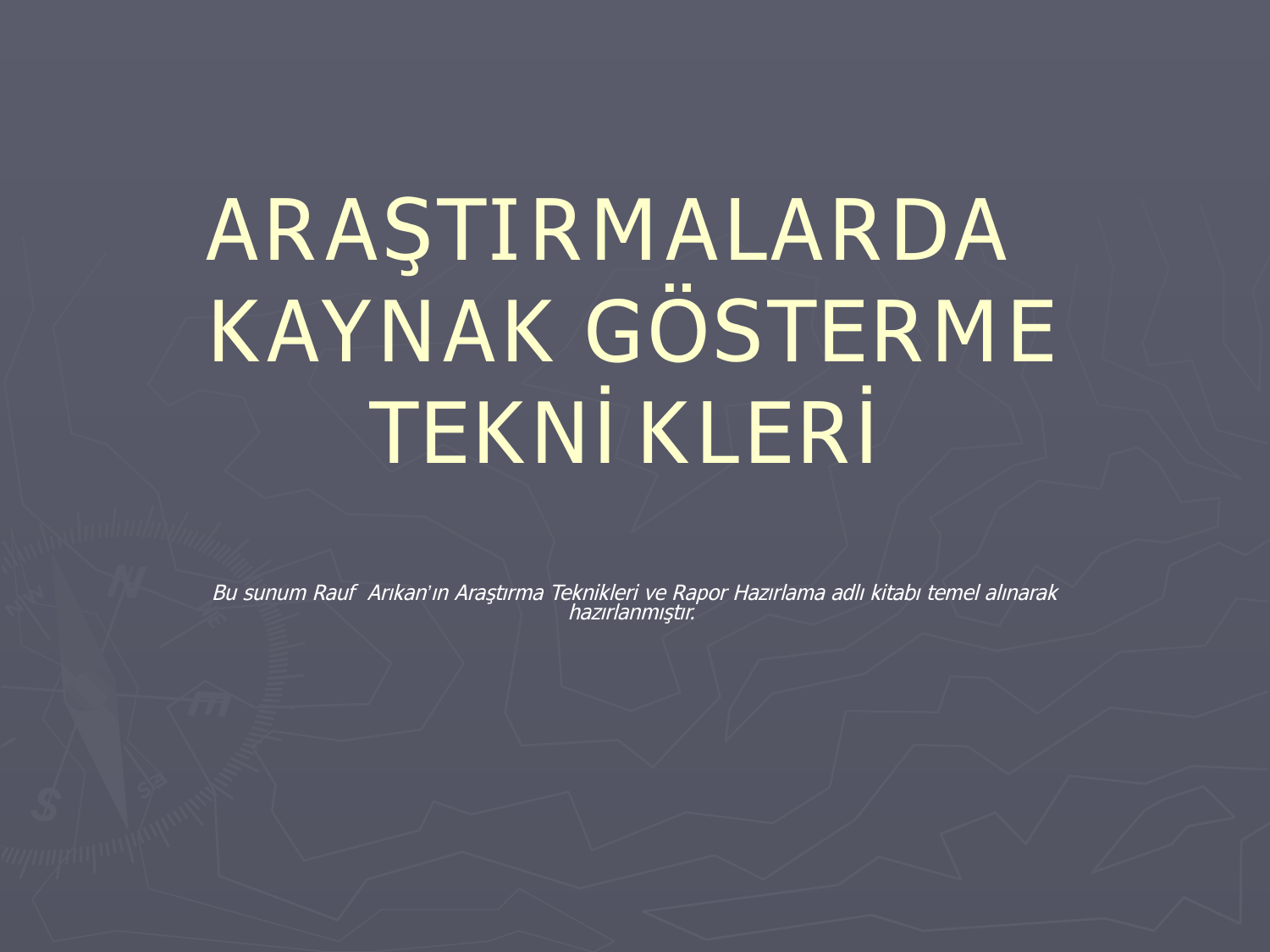

# ARAŞTIRMALARDA KAYNAK GÖSTERME TEKNİKLERİ

Bu sunum Rauf  Arıkan’ın Araştırma Teknikleri ve Rapor Hazırlama adlı kitabı temel alınarak hazırlanmıştır.